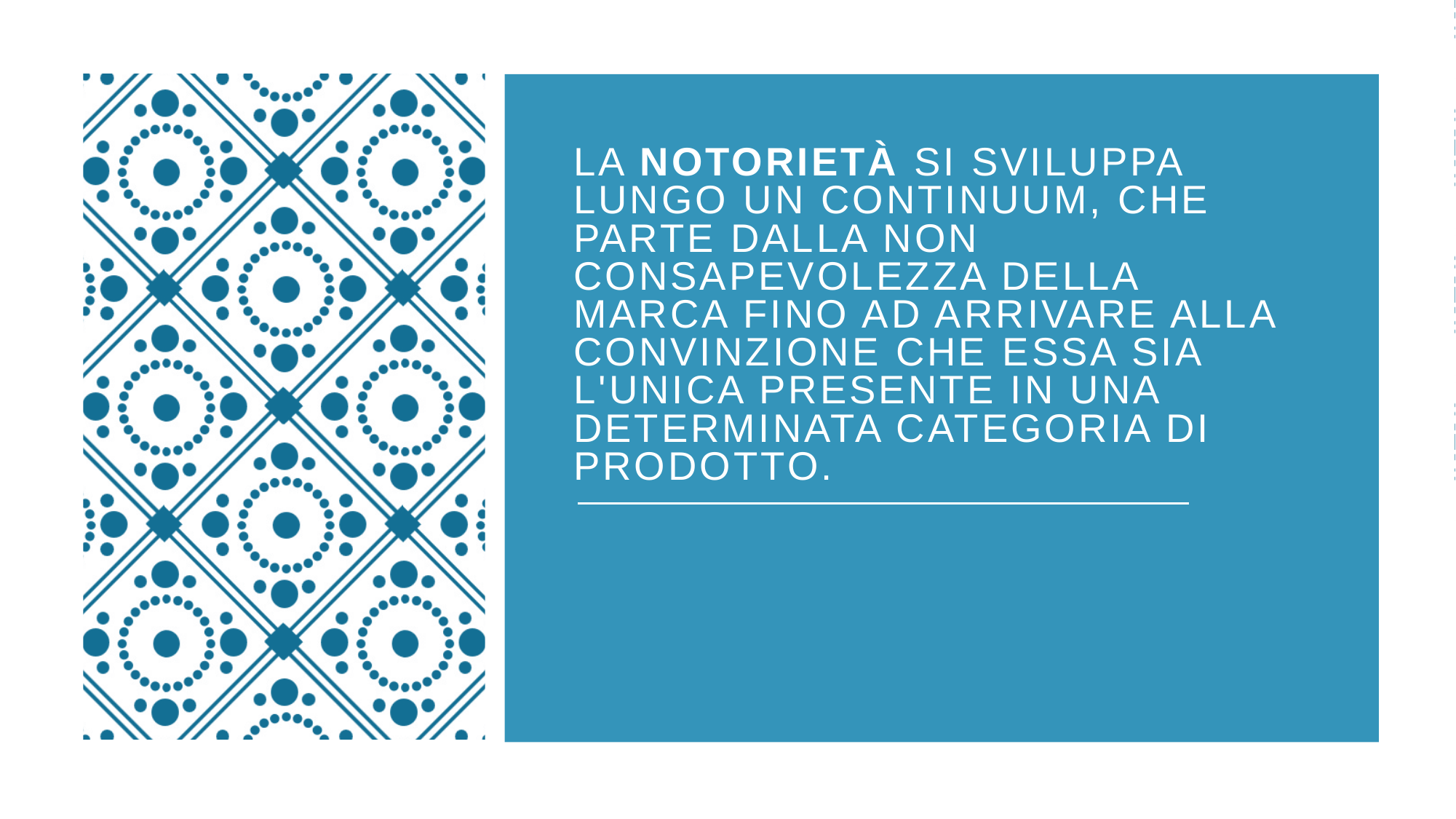

# La notorietà si sviluppa lungo un continuum, che parte dalla non consapevolezza della marca fino ad arrivare alla convinzione che essa sia l'unica presente in una determinata categoria di prodotto.